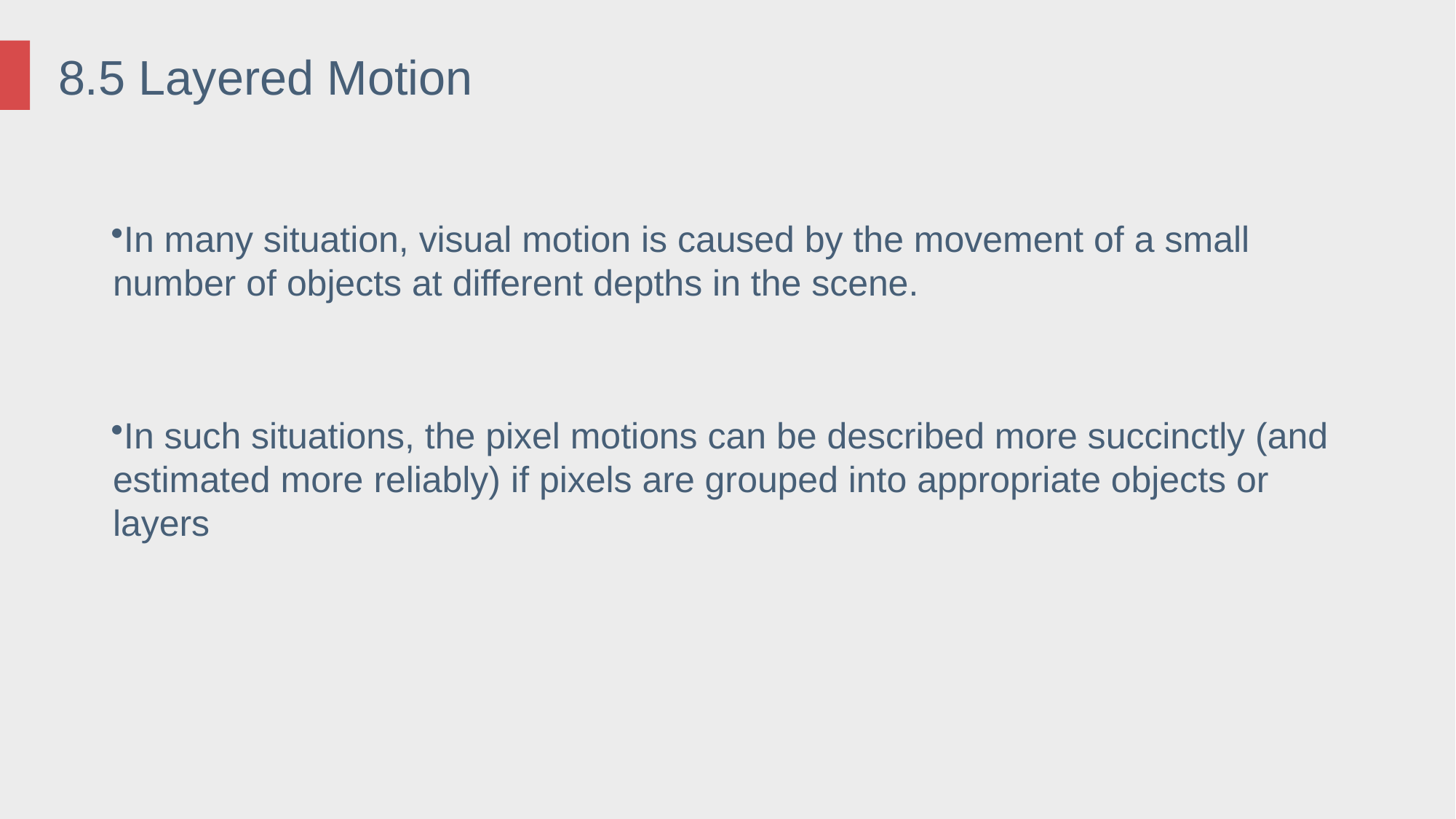

# 8.5 Layered Motion

In many situation, visual motion is caused by the movement of a small number of objects at different depths in the scene.

In such situations, the pixel motions can be described more succinctly (and estimated more reliably) if pixels are grouped into appropriate objects or layers